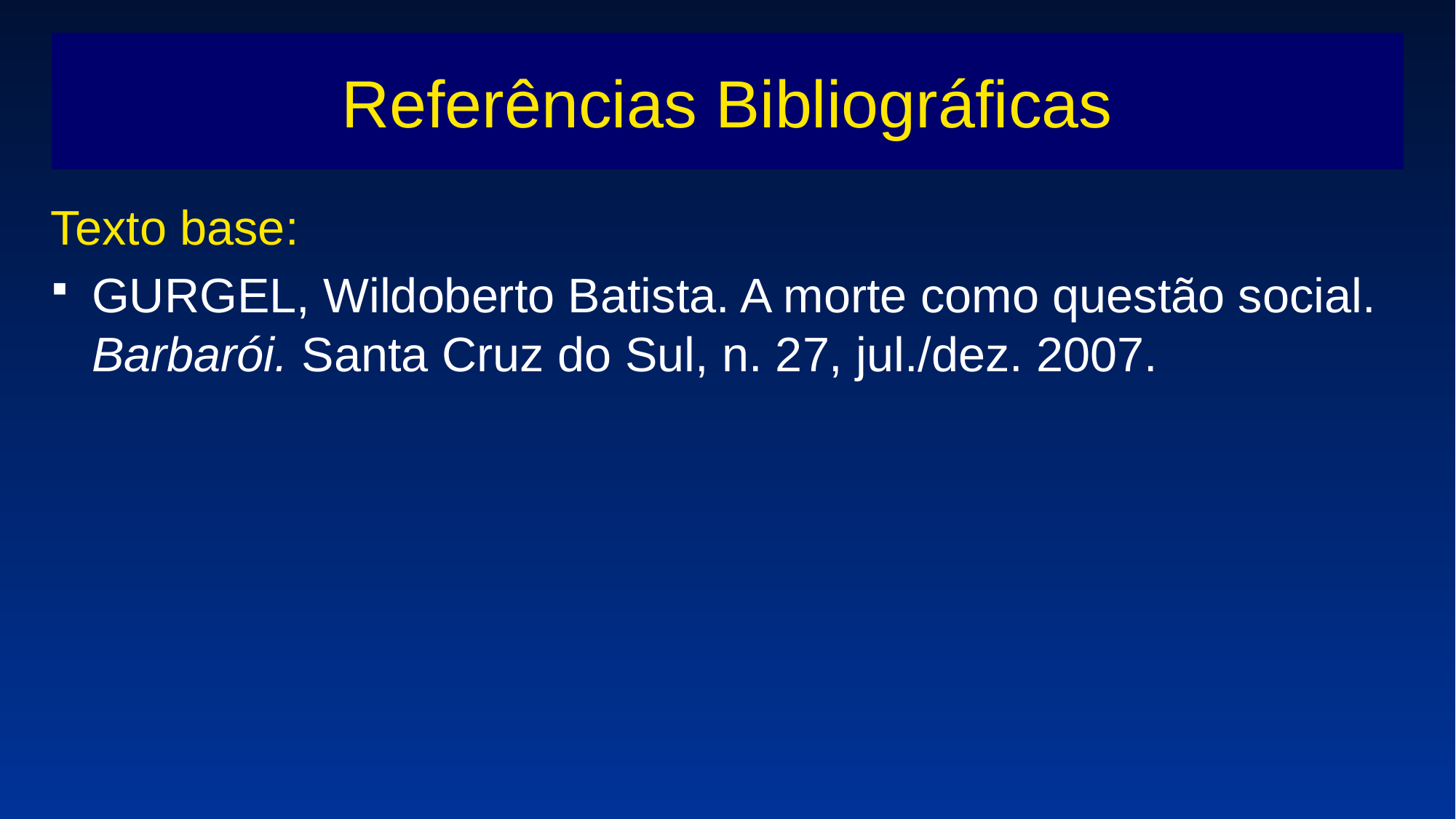

# Referências Bibliográficas
Texto base:
GURGEL, Wildoberto Batista. A morte como questão social. Barbarói. Santa Cruz do Sul, n. 27, jul./dez. 2007.